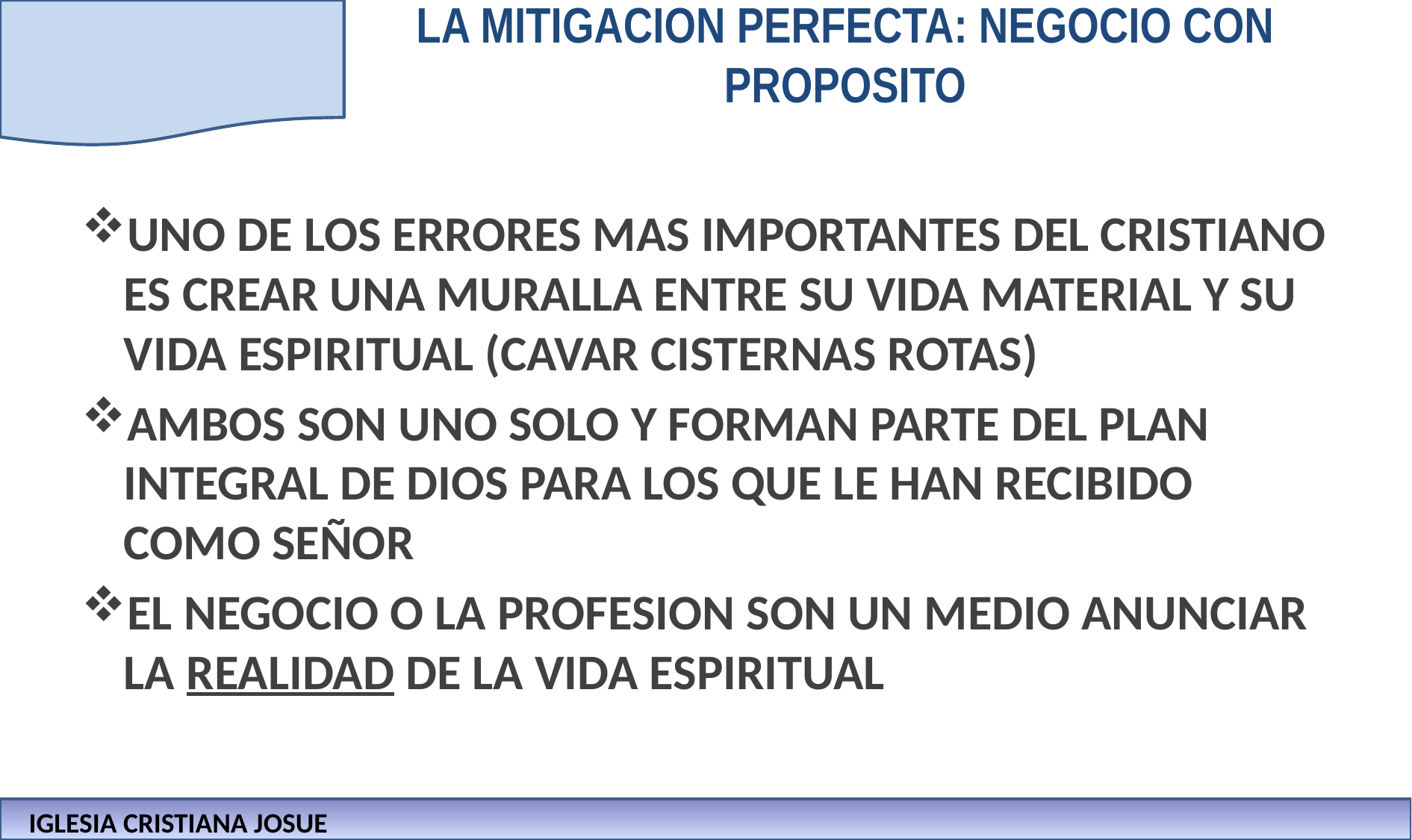

# LA MITIGACION PERFECTA: NEGOCIO CON PROPOSITO
UNO DE LOS ERRORES MAS IMPORTANTES DEL CRISTIANO ES CREAR UNA MURALLA ENTRE SU VIDA MATERIAL Y SU VIDA ESPIRITUAL (CAVAR CISTERNAS ROTAS)
AMBOS SON UNO SOLO Y FORMAN PARTE DEL PLAN INTEGRAL DE DIOS PARA LOS QUE LE HAN RECIBIDO COMO SEÑOR
EL NEGOCIO O LA PROFESION SON UN MEDIO ANUNCIAR LA REALIDAD DE LA VIDA ESPIRITUAL

IGLESIA CRISTIANA JOSUE